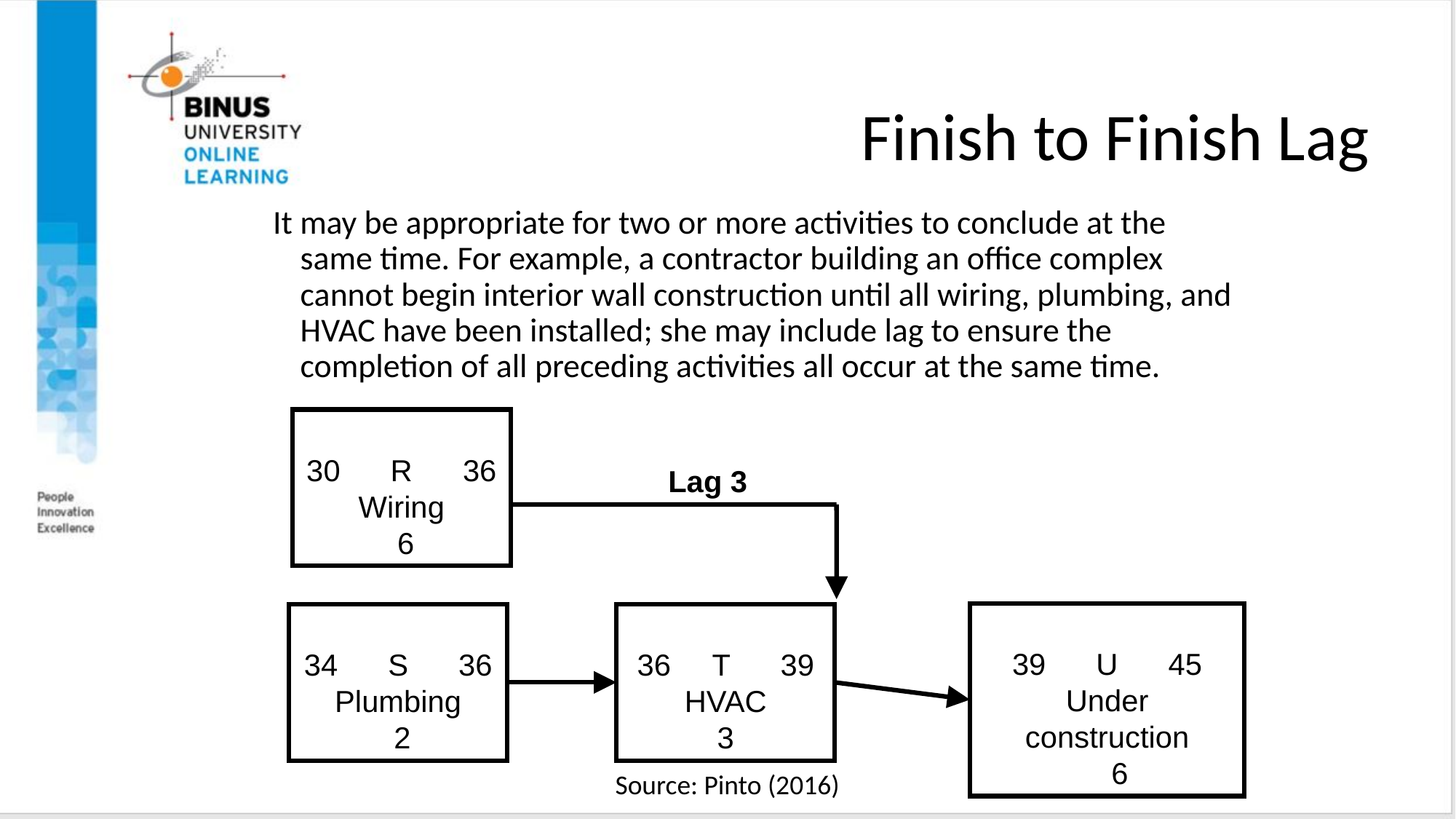

# Finish to Finish Lag
It may be appropriate for two or more activities to conclude at the same time. For example, a contractor building an office complex cannot begin interior wall construction until all wiring, plumbing, and HVAC have been installed; she may include lag to ensure the completion of all preceding activities all occur at the same time.

30      R      36
Wiring
 6

39      U      45
Under construction
   6

34      S      36
Plumbing
 2

36     T      39
HVAC
3
Lag 3
Source: Pinto (2016)